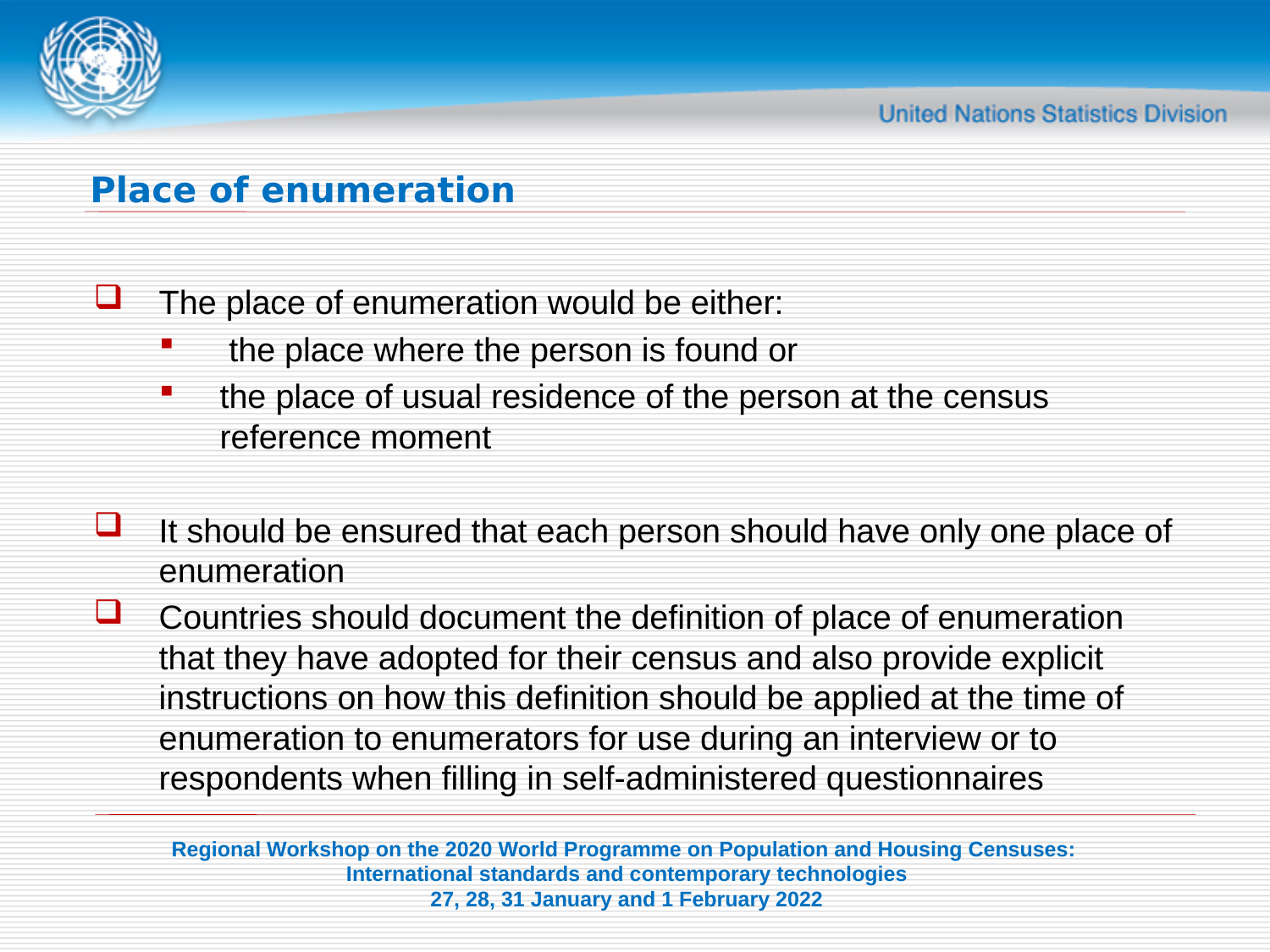

# Place of enumeration
The place of enumeration would be either:
 the place where the person is found or
the place of usual residence of the person at the census reference moment

It should be ensured that each person should have only one place of enumeration
Countries should document the definition of place of enumeration that they have adopted for their census and also provide explicit instructions on how this definition should be applied at the time of enumeration to enumerators for use during an interview or to respondents when filling in self-administered questionnaires